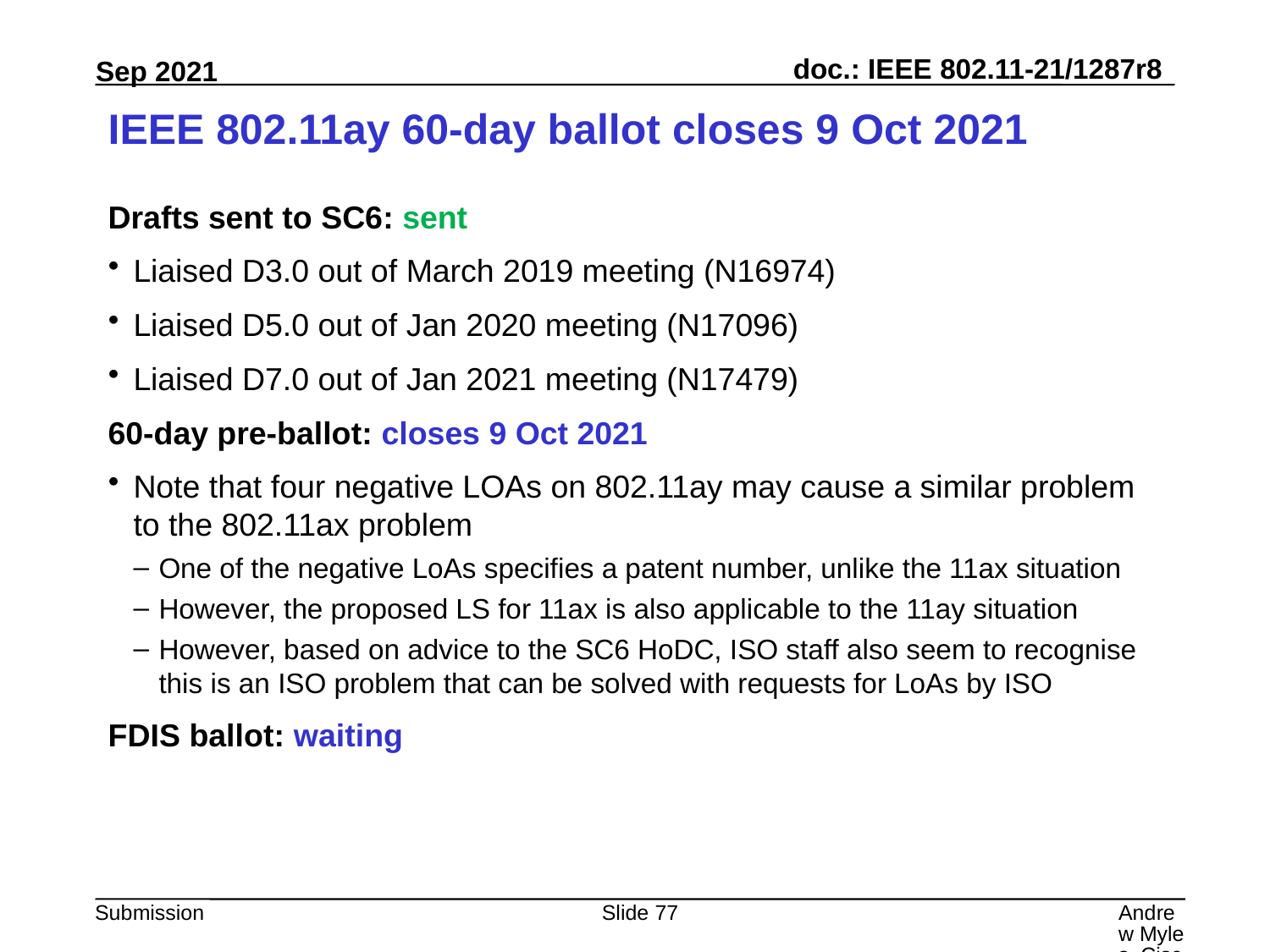

# IEEE 802.11ay 60-day ballot closes 9 Oct 2021
Drafts sent to SC6: sent
Liaised D3.0 out of March 2019 meeting (N16974)
Liaised D5.0 out of Jan 2020 meeting (N17096)
Liaised D7.0 out of Jan 2021 meeting (N17479)
60-day pre-ballot: closes 9 Oct 2021
Note that four negative LOAs on 802.11ay may cause a similar problem to the 802.11ax problem
One of the negative LoAs specifies a patent number, unlike the 11ax situation
However, the proposed LS for 11ax is also applicable to the 11ay situation
However, based on advice to the SC6 HoDC, ISO staff also seem to recognise this is an ISO problem that can be solved with requests for LoAs by ISO
FDIS ballot: waiting

Slide 77
Andrew Myles, Cisco